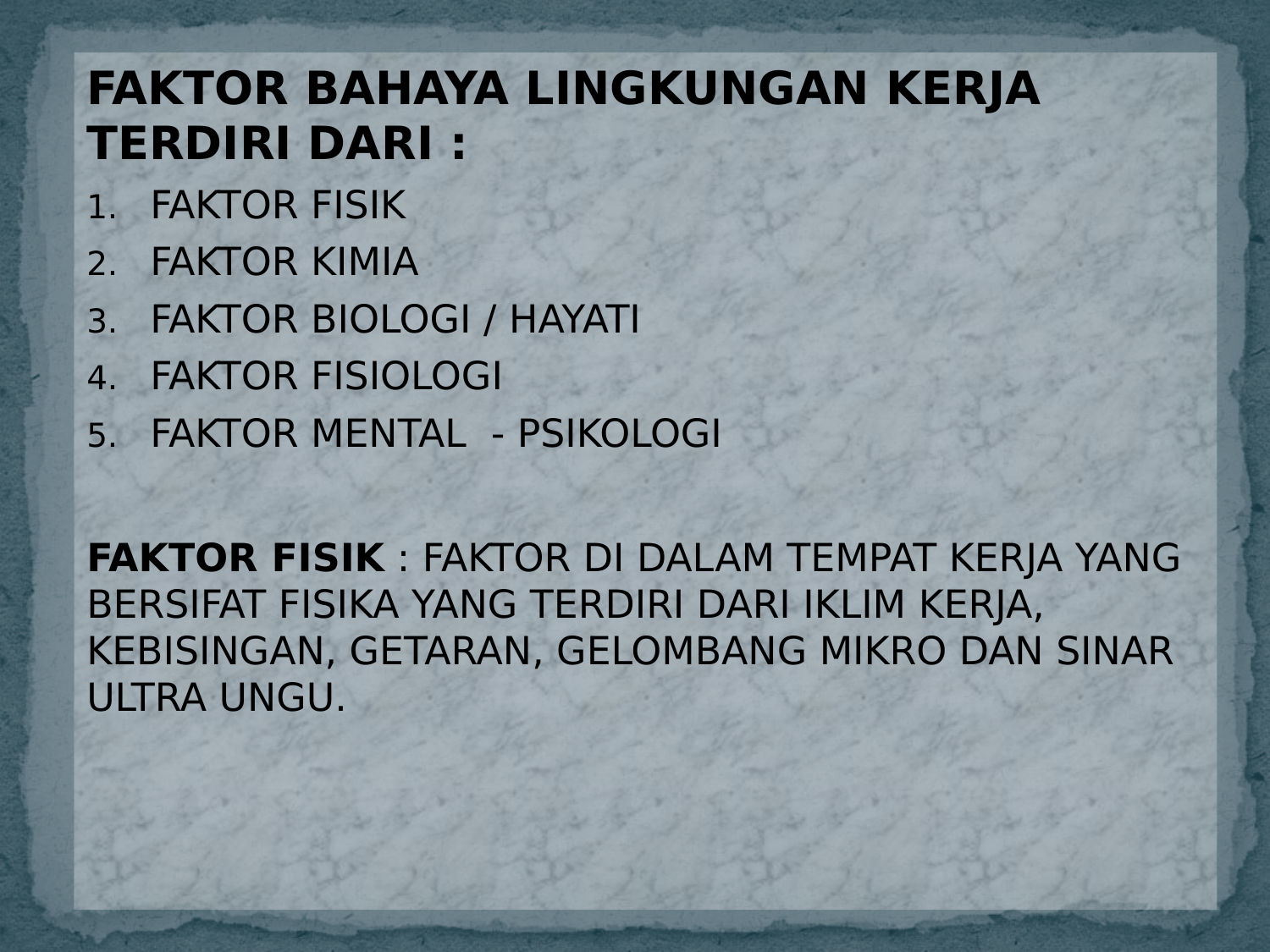

FAKTOR BAHAYA LINGKUNGAN KERJA  TERDIRI DARI :
FAKTOR FISIK
FAKTOR KIMIA
FAKTOR BIOLOGI / HAYATI
FAKTOR FISIOLOGI
FAKTOR MENTAL  - PSIKOLOGI

FAKTOR FISIK : FAKTOR DI DALAM TEMPAT KERJA YANG BERSIFAT FISIKA YANG TERDIRI DARI IKLIM KERJA, KEBISINGAN, GETARAN, GELOMBANG MIKRO DAN SINAR ULTRA UNGU.